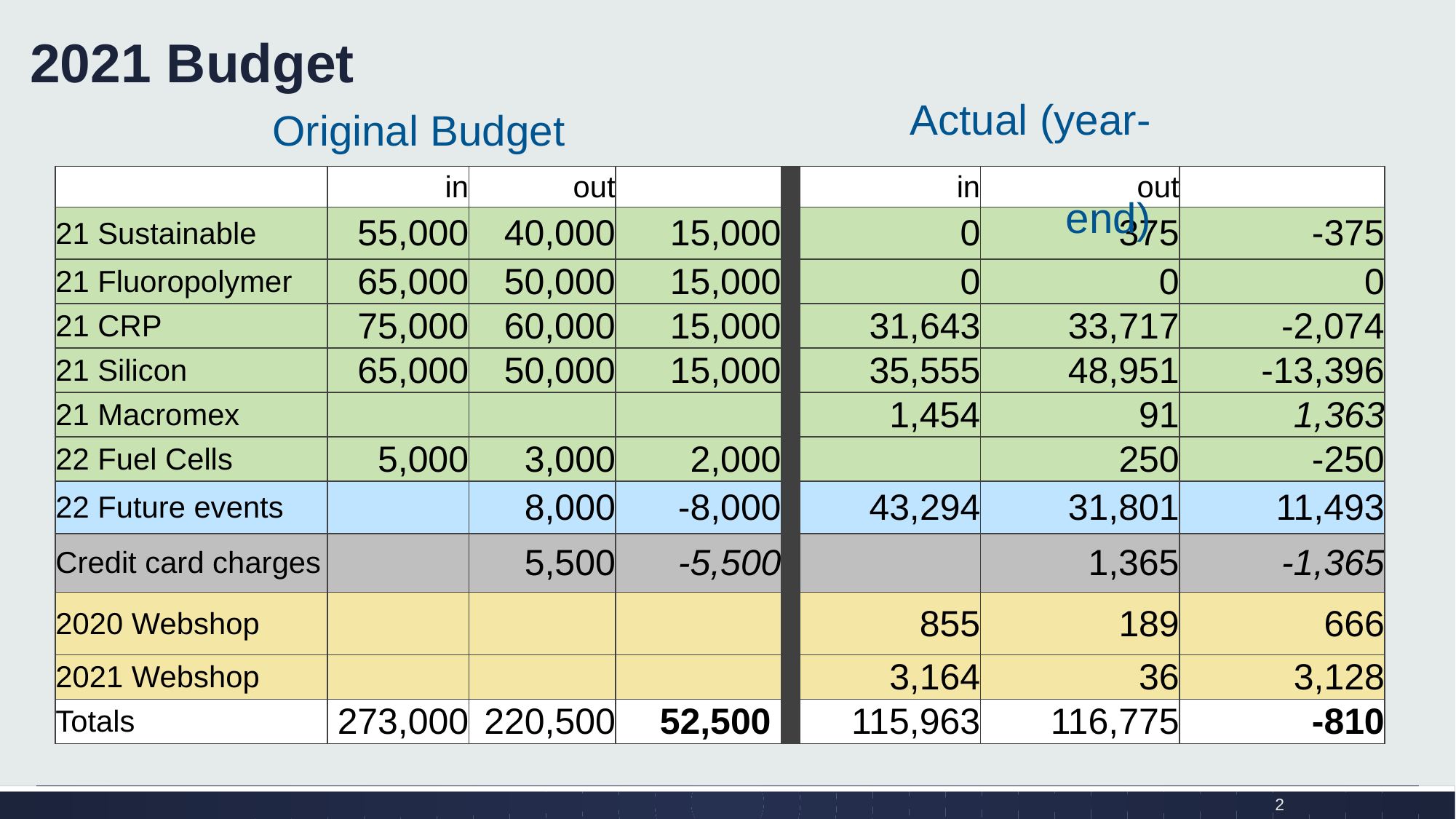

# 2021 Budget
Actual (year-end)
Original Budget
|  | in | out |  |  | in | out |  |
| --- | --- | --- | --- | --- | --- | --- | --- |
| 21 Sustainable | 55,000 | 40,000 | 15,000 |  | 0 | 375 | -375 |
| 21 Fluoropolymer | 65,000 | 50,000 | 15,000 |  | 0 | 0 | 0 |
| 21 CRP | 75,000 | 60,000 | 15,000 |  | 31,643 | 33,717 | -2,074 |
| 21 Silicon | 65,000 | 50,000 | 15,000 |  | 35,555 | 48,951 | -13,396 |
| 21 Macromex |  |  |  |  | 1,454 | 91 | 1,363 |
| 22 Fuel Cells | 5,000 | 3,000 | 2,000 |  |  | 250 | -250 |
| 22 Future events |  | 8,000 | -8,000 |  | 43,294 | 31,801 | 11,493 |
| Credit card charges |  | 5,500 | -5,500 |  |  | 1,365 | -1,365 |
| 2020 Webshop |  |  |  |  | 855 | 189 | 666 |
| 2021 Webshop |  |  |  |  | 3,164 | 36 | 3,128 |
| Totals | 273,000 | 220,500 | 52,500 |  | 115,963 | 116,775 | -810 |
2